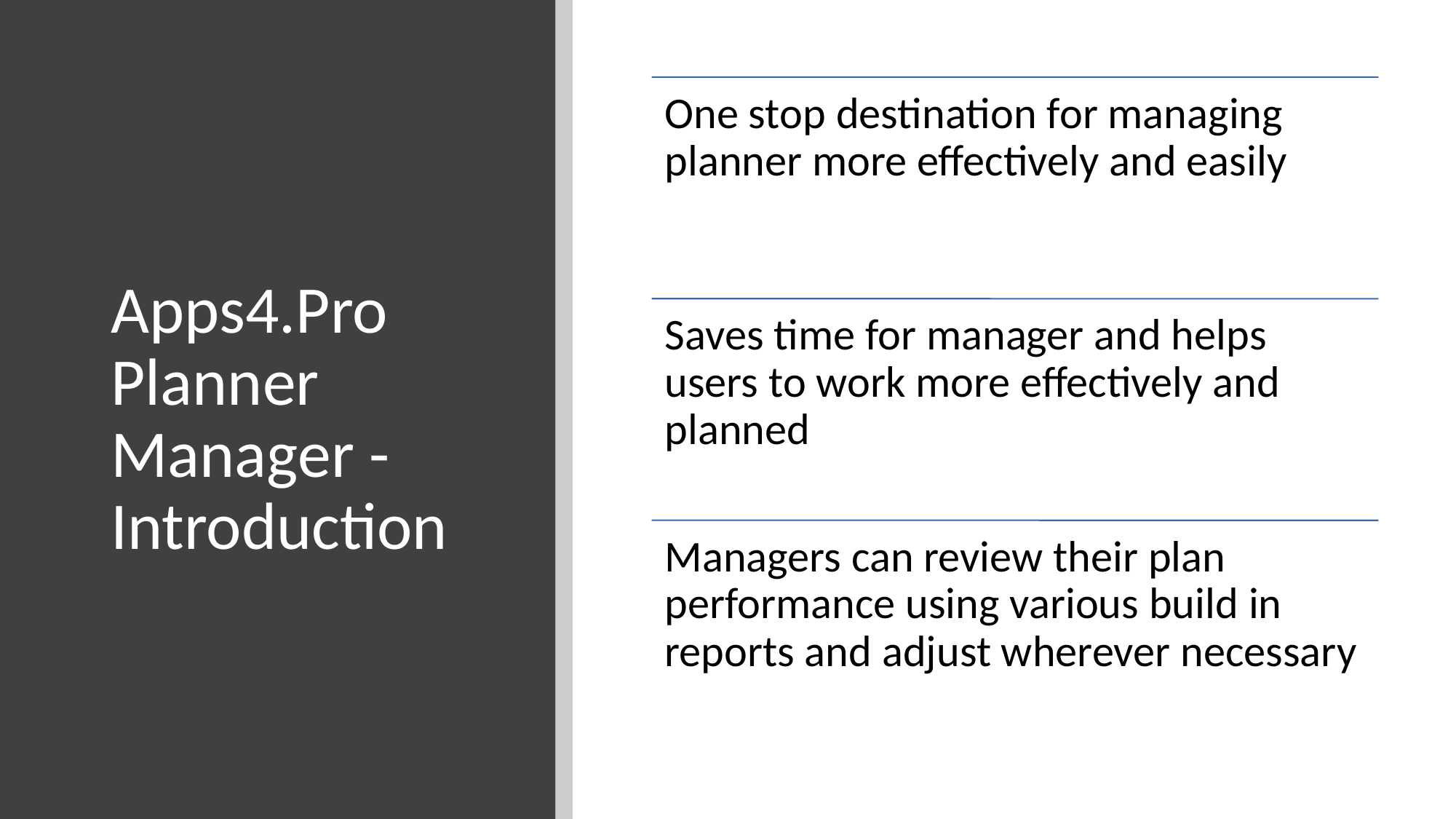

One stop destination for managing planner more effectively and easily
Saves time for manager and helps users to work more effectively and planned
Managers can review their plan performance using various build in reports and adjust wherever necessary
# Apps4.Pro Planner Manager - Introduction